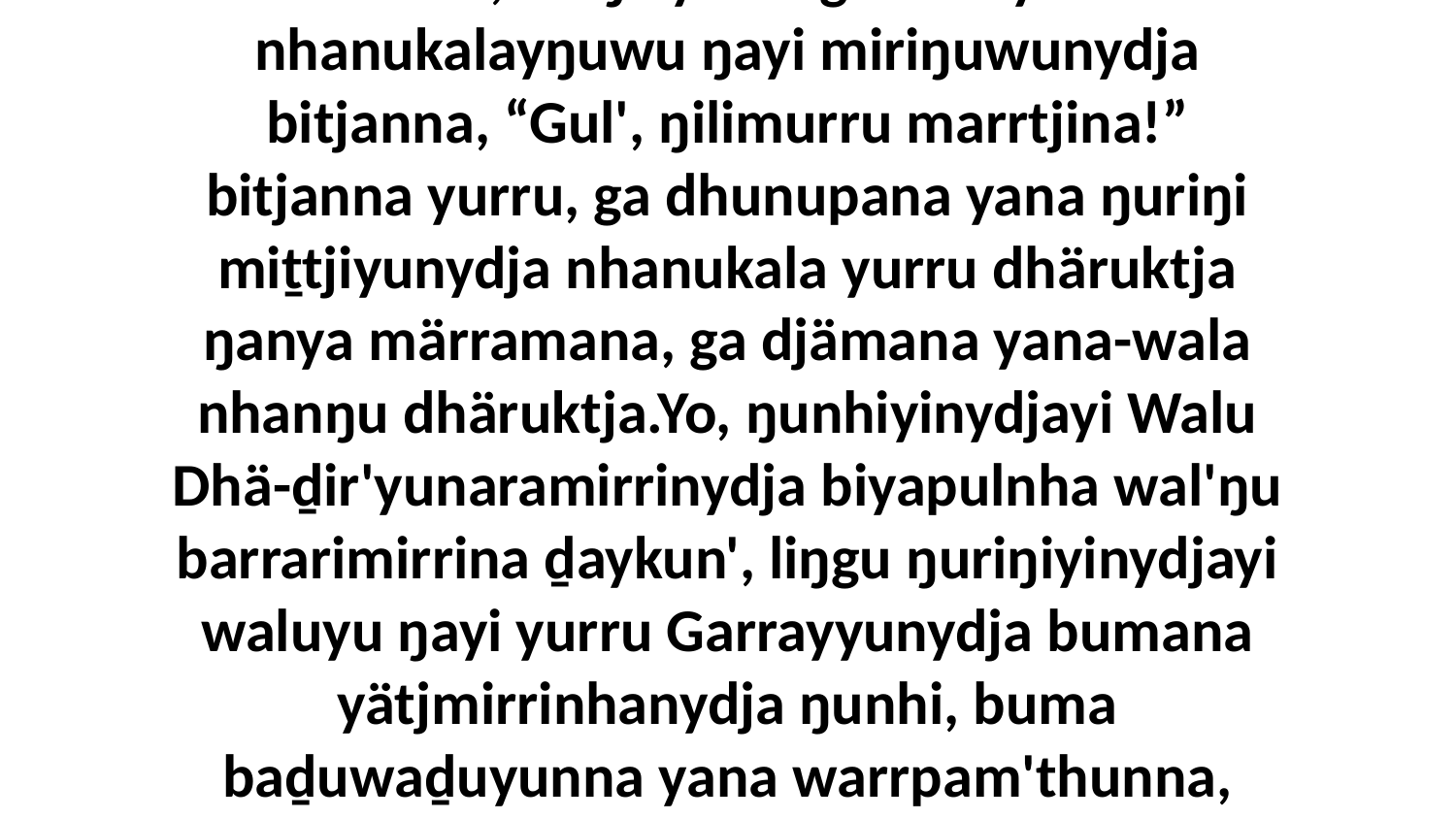

11 Liŋgu dhuwalayinydjayi miṯtji miriŋu biyapulnha wal'ŋu dhaŋaŋnha, ga biyapulnha gumurr-ḏälmirrina. Ŋayi yurru Garraynydja yatjunna wal'ŋu, waŋa wirrkina dhikana, waŋa yurru gawaw'yunna nhanukalayŋuwu ŋayi miriŋuwunydja bitjanna, “Gul', ŋilimurru marrtjina!” bitjanna yurru, ga dhunupana yana ŋuriŋi miṯtjiyunydja nhanukala yurru dhäruktja ŋanya märramana, ga djämana yana-wala nhanŋu dhäruktja.Yo, ŋunhiyinydjayi Walu Dhä-ḏir'yunaramirrinydja biyapulnha wal'ŋu barrarimirrina ḏaykun', liŋgu ŋuriŋiyinydjayi waluyu ŋayi yurru Garrayyunydja bumana yätjmirrinhanydja ŋunhi, buma baḏuwaḏuyunna yana warrpam'thunna, gupaḏalkumana yurru, ga yakana yurru ŋula waŋgany dhuwurr-yätj yolŋu yukurra nhina walŋanydja.Ḻakarama yukurra yolŋu'-yulŋuwu, walala yurru bilyunna walalaŋgalay yätjŋurunydja2:12-17 (Call to repentance)